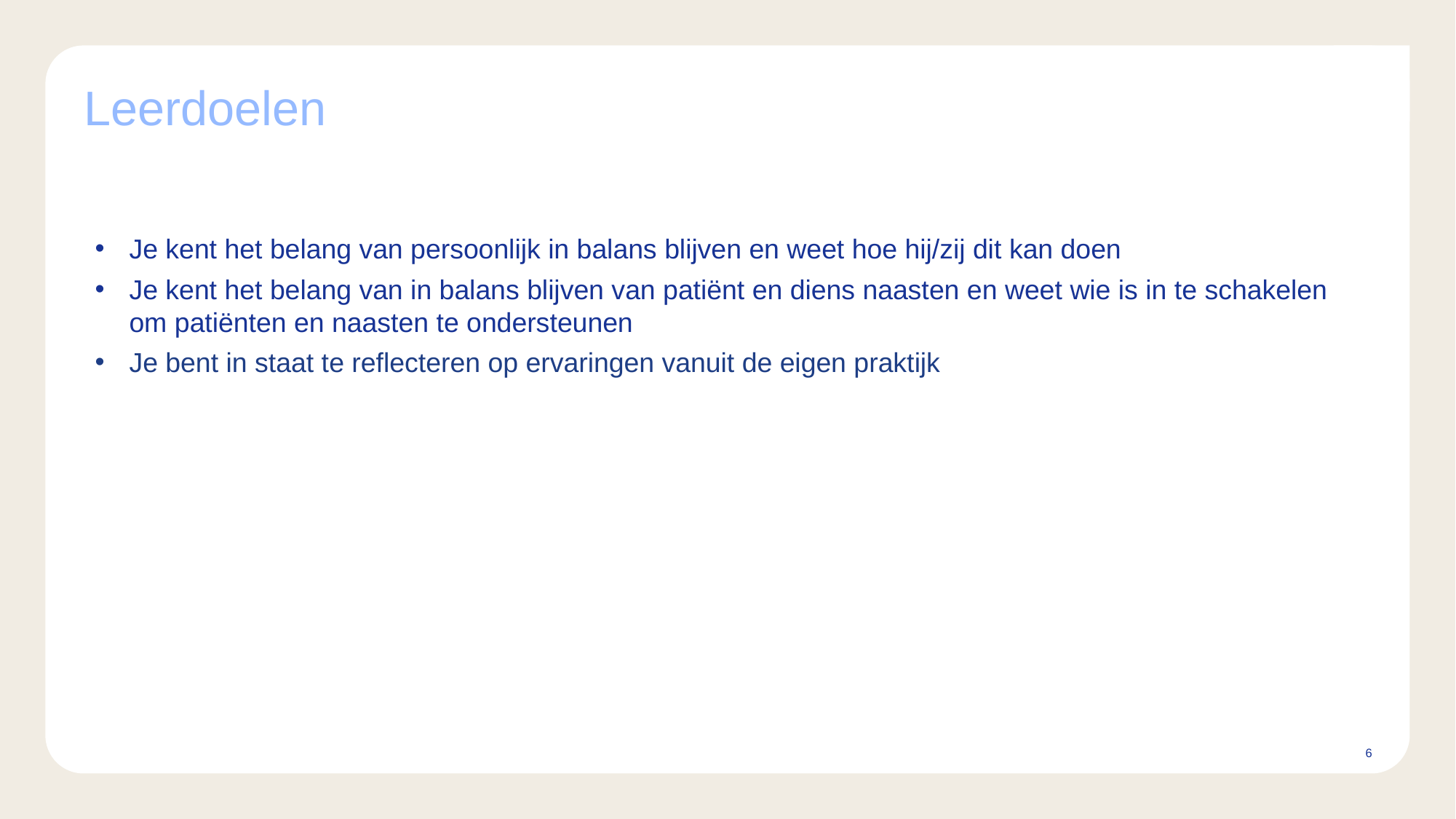

# Leerdoelen

Je kent het belang van persoonlijk in balans blijven en weet hoe hij/zij dit kan doen
Je kent het belang van in balans blijven van patiënt en diens naasten en weet wie is in te schakelen om patiënten en naasten te ondersteunen
Je bent in staat te reflecteren op ervaringen vanuit de eigen praktijk

6